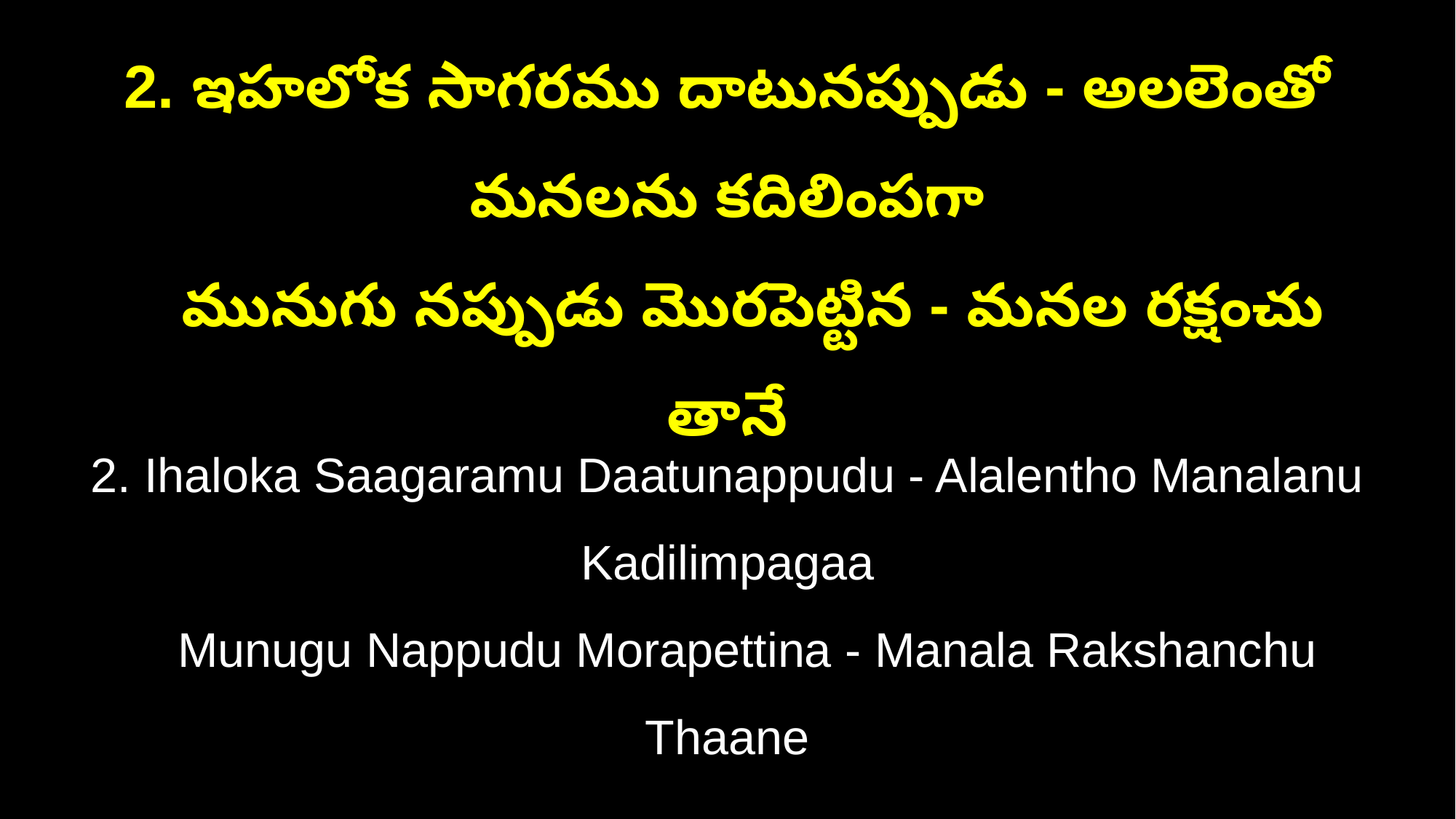

2. ఇహలోక సాగరము దాటునప్పుడు - అలలెంతో మనలను కదిలింపగా
   మునుగు నప్పుడు మొరపెట్టిన - మనల రక్షంచు తానే
2. Ihaloka Saagaramu Daatunappudu - Alalentho Manalanu Kadilimpagaa
   Munugu Nappudu Morapettina - Manala Rakshanchu Thaane